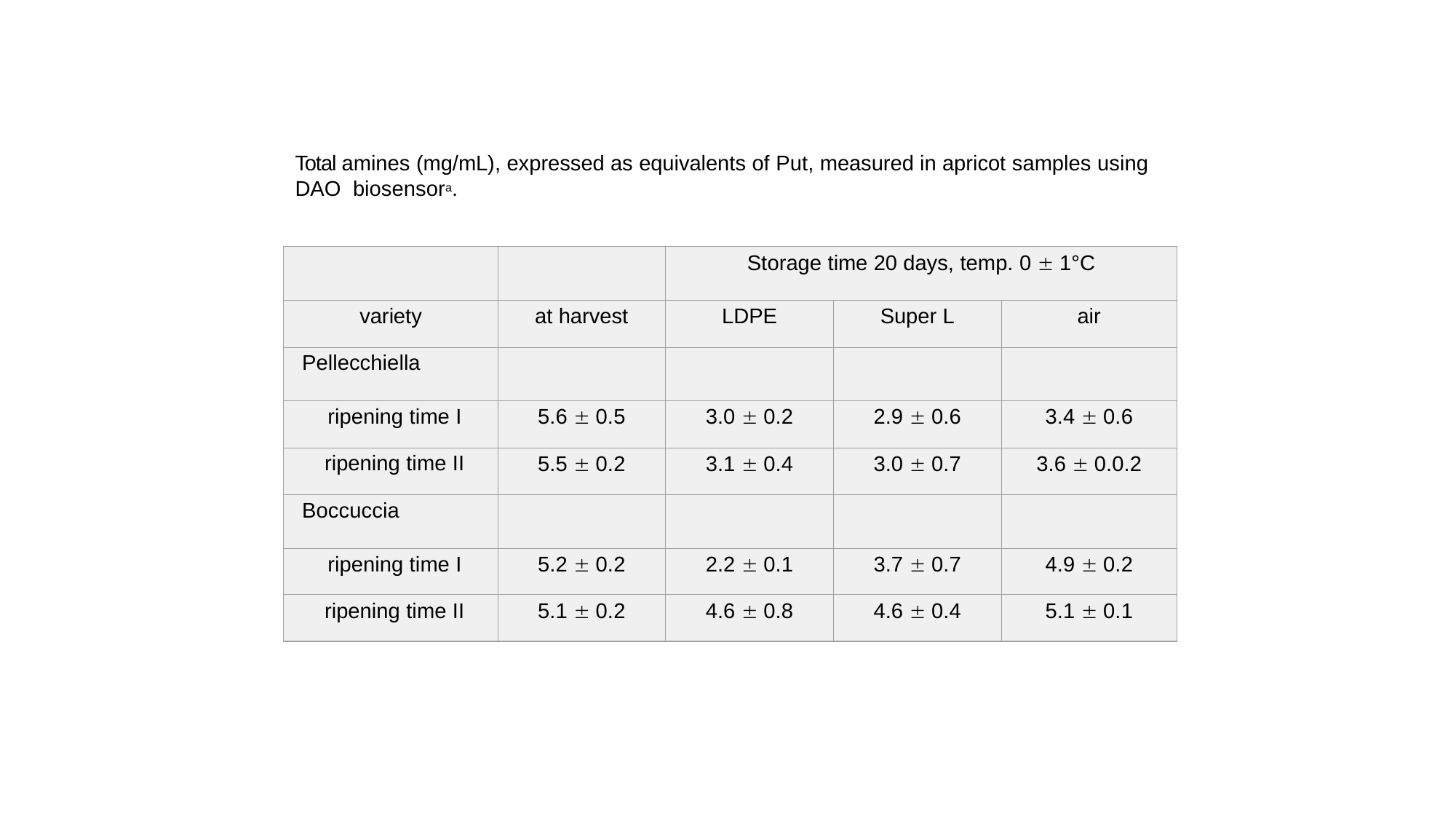

Total amines (mg/mL), expressed as equivalents of Put, measured in apricot samples using DAO  biosensora.
|  |  | Storage time 20 days, temp. 0 ± 1°C |  |  |
| --- | --- | --- | --- | --- |
| variety | at harvest | LDPE | Super L | air |
| Pellecchiella |  |  |  |  |
| ripening time I | 5.6 ± 0.5 | 3.0 ± 0.2 | 2.9 ± 0.6 | 3.4 ± 0.6 |
| ripening time II | 5.5 ± 0.2 | 3.1 ± 0.4 | 3.0 ± 0.7 | 3.6 ± 0.0.2 |
| Boccuccia |  |  |  |  |
| ripening time I | 5.2 ± 0.2 | 2.2 ± 0.1 | 3.7 ± 0.7 | 4.9 ± 0.2 |
| ripening time II | 5.1 ± 0.2 | 4.6 ± 0.8 | 4.6 ± 0.4 | 5.1 ± 0.1 |